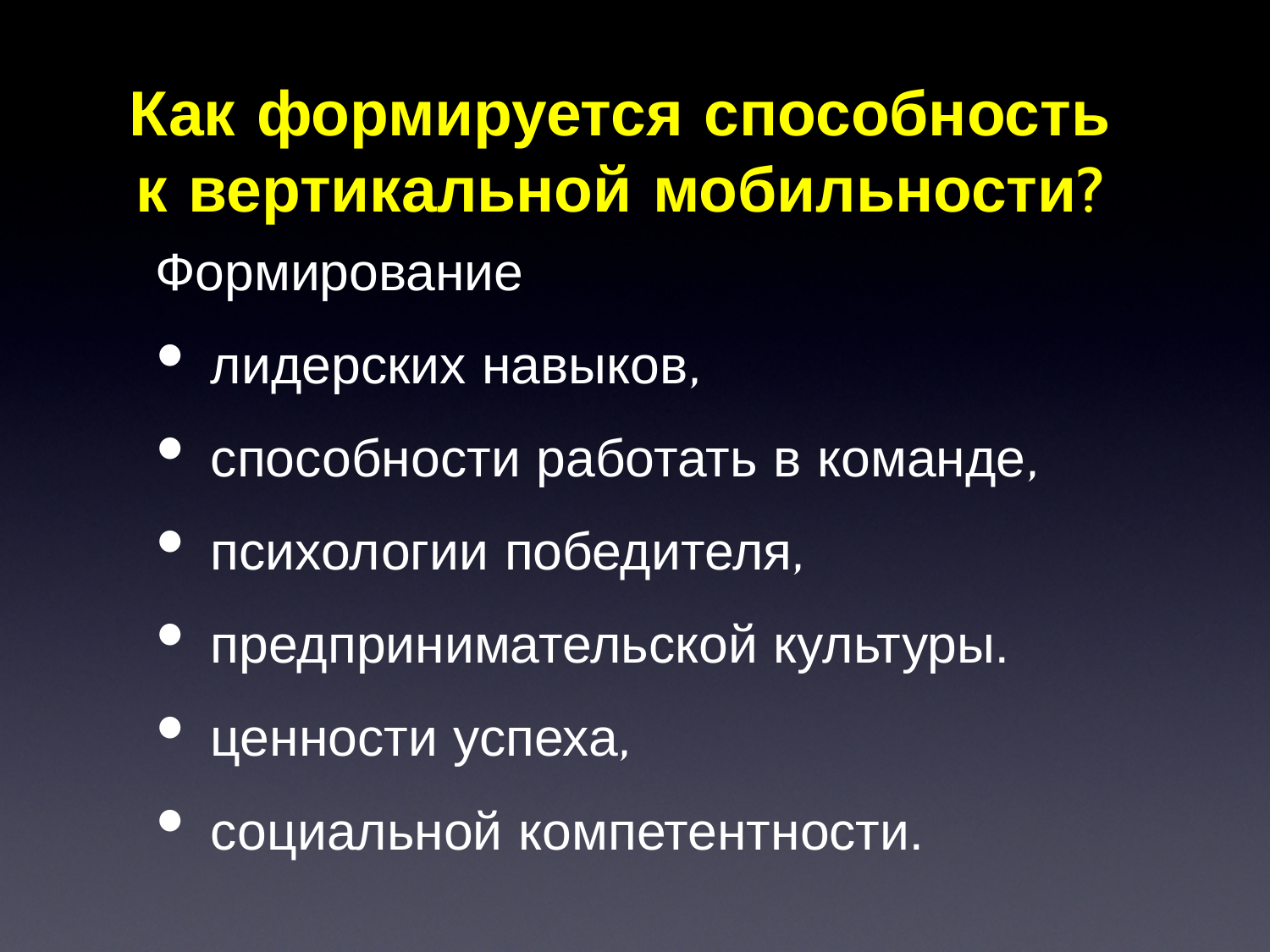

# Как формируется способность к вертикальной мобильности?
Формирование
лидерских навыков,
способности работать в команде,
психологии победителя,
предпринимательской культуры.
ценности успеха,
социальной компетентности.